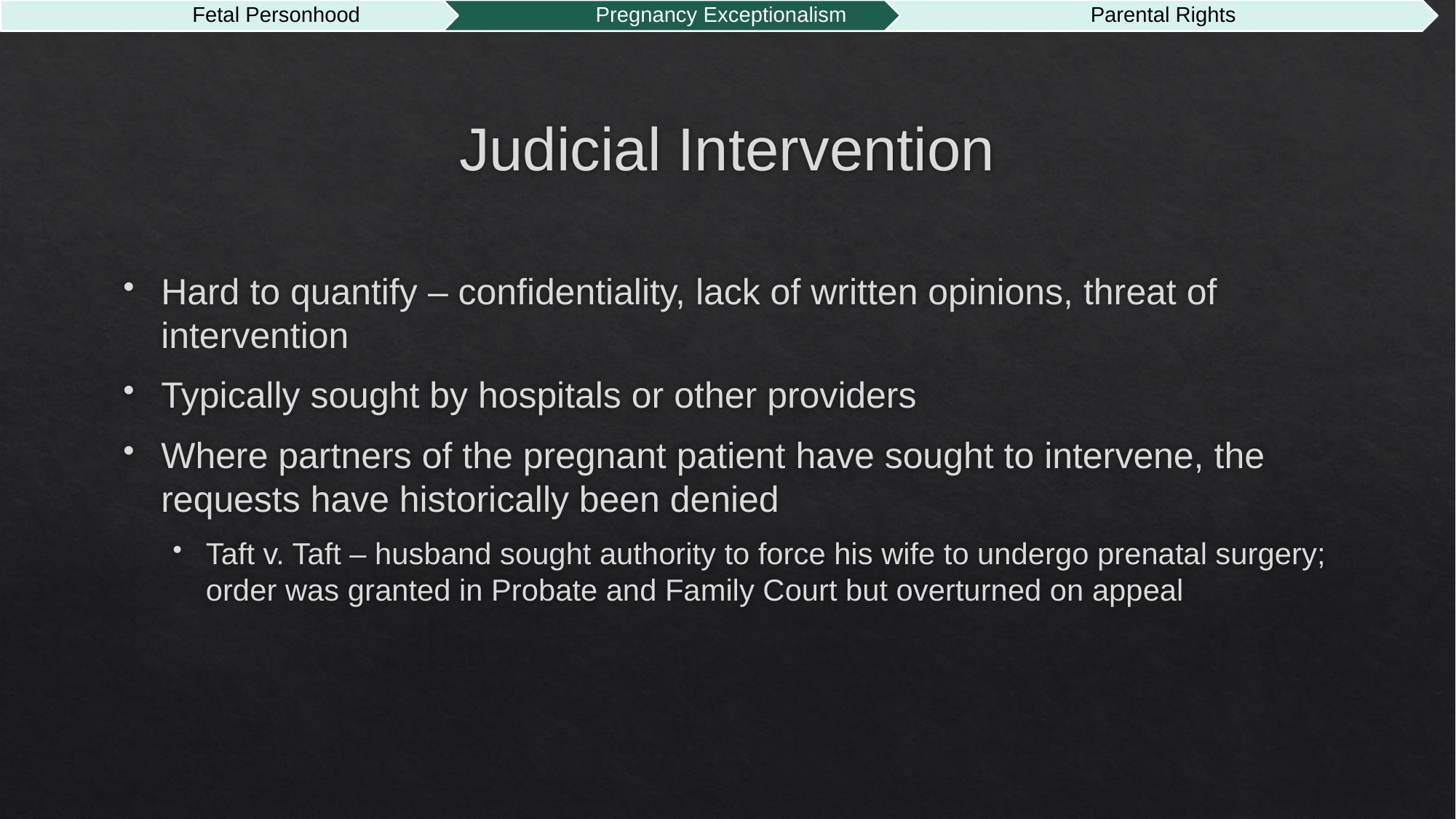

Fetal Personhood
Pregnancy Exceptionalism
Parental Rights
# Judicial Intervention
Hard to quantify – confidentiality, lack of written opinions, threat of intervention
Typically sought by hospitals or other providers
Where partners of the pregnant patient have sought to intervene, the requests have historically been denied
Taft v. Taft – husband sought authority to force his wife to undergo prenatal surgery; order was granted in Probate and Family Court but overturned on appeal